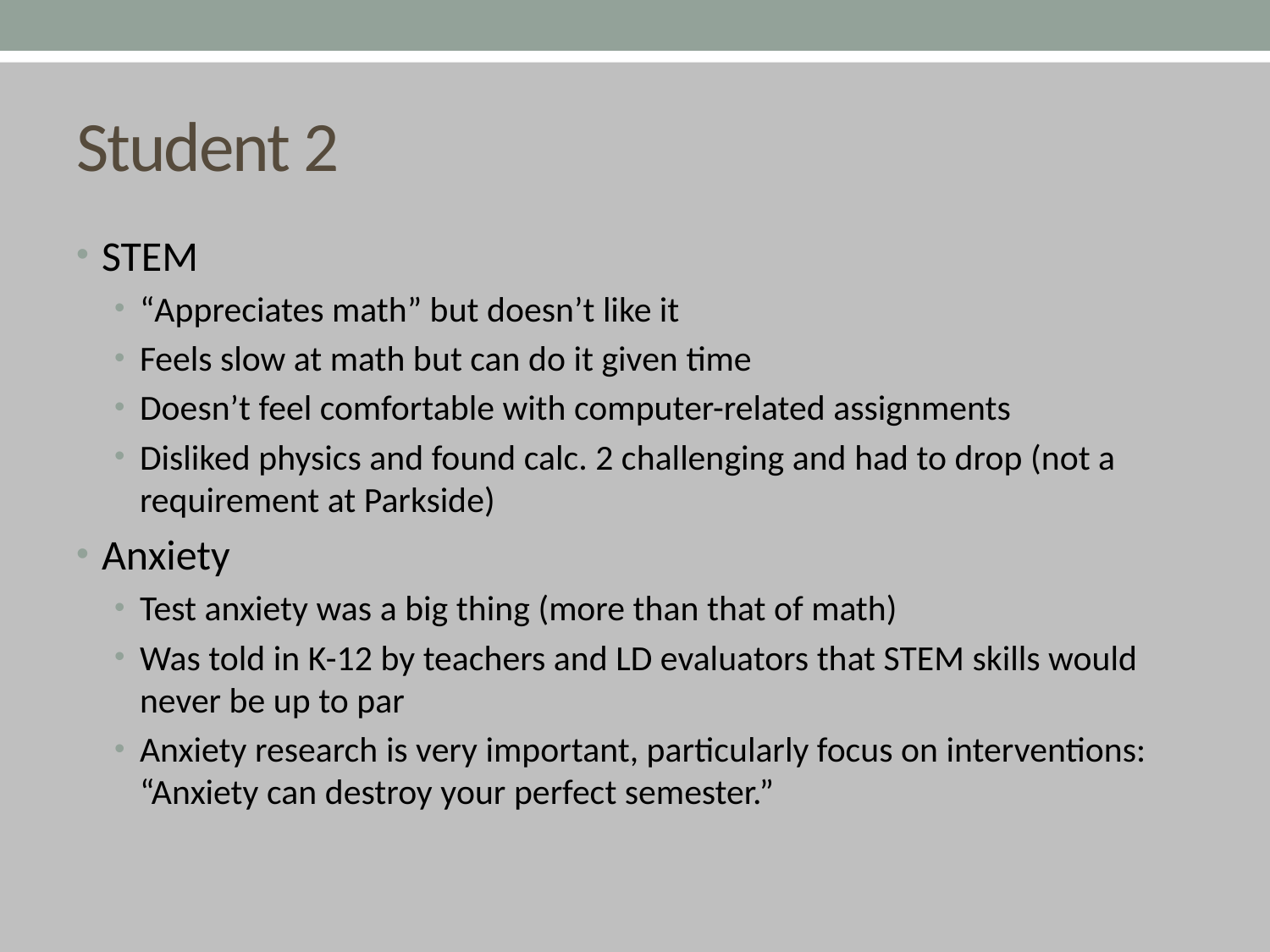

# Student 2
STEM
“Appreciates math” but doesn’t like it
Feels slow at math but can do it given time
Doesn’t feel comfortable with computer-related assignments
Disliked physics and found calc. 2 challenging and had to drop (not a requirement at Parkside)
Anxiety
Test anxiety was a big thing (more than that of math)
Was told in K-12 by teachers and LD evaluators that STEM skills would never be up to par
Anxiety research is very important, particularly focus on interventions: “Anxiety can destroy your perfect semester.”